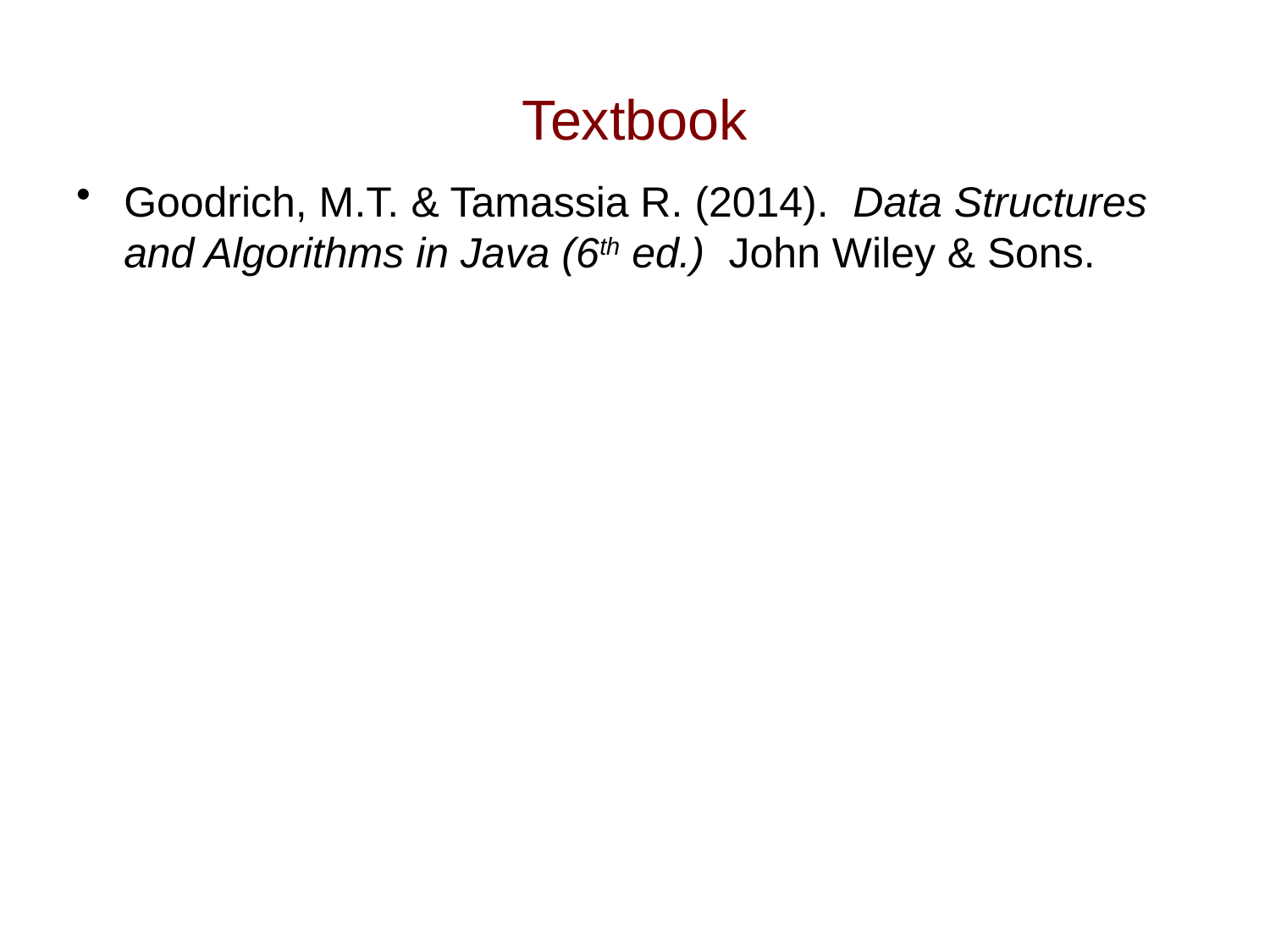

# Textbook
Goodrich, M.T. & Tamassia R. (2014).  Data Structures and Algorithms in Java (6th ed.)  John Wiley & Sons.

5